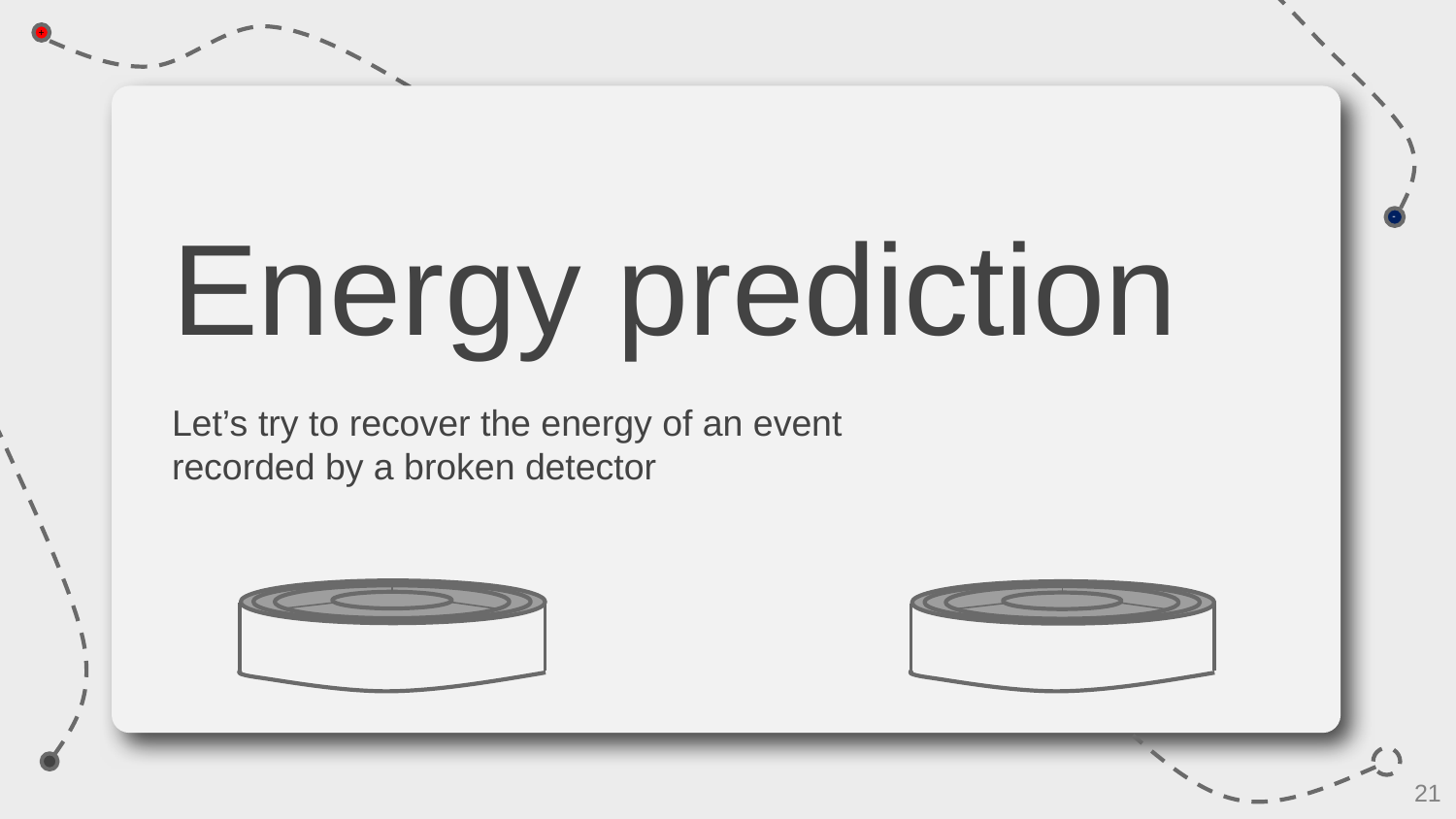

Energy prediction
Let’s try to recover the energy of an event recorded by a broken detector

21